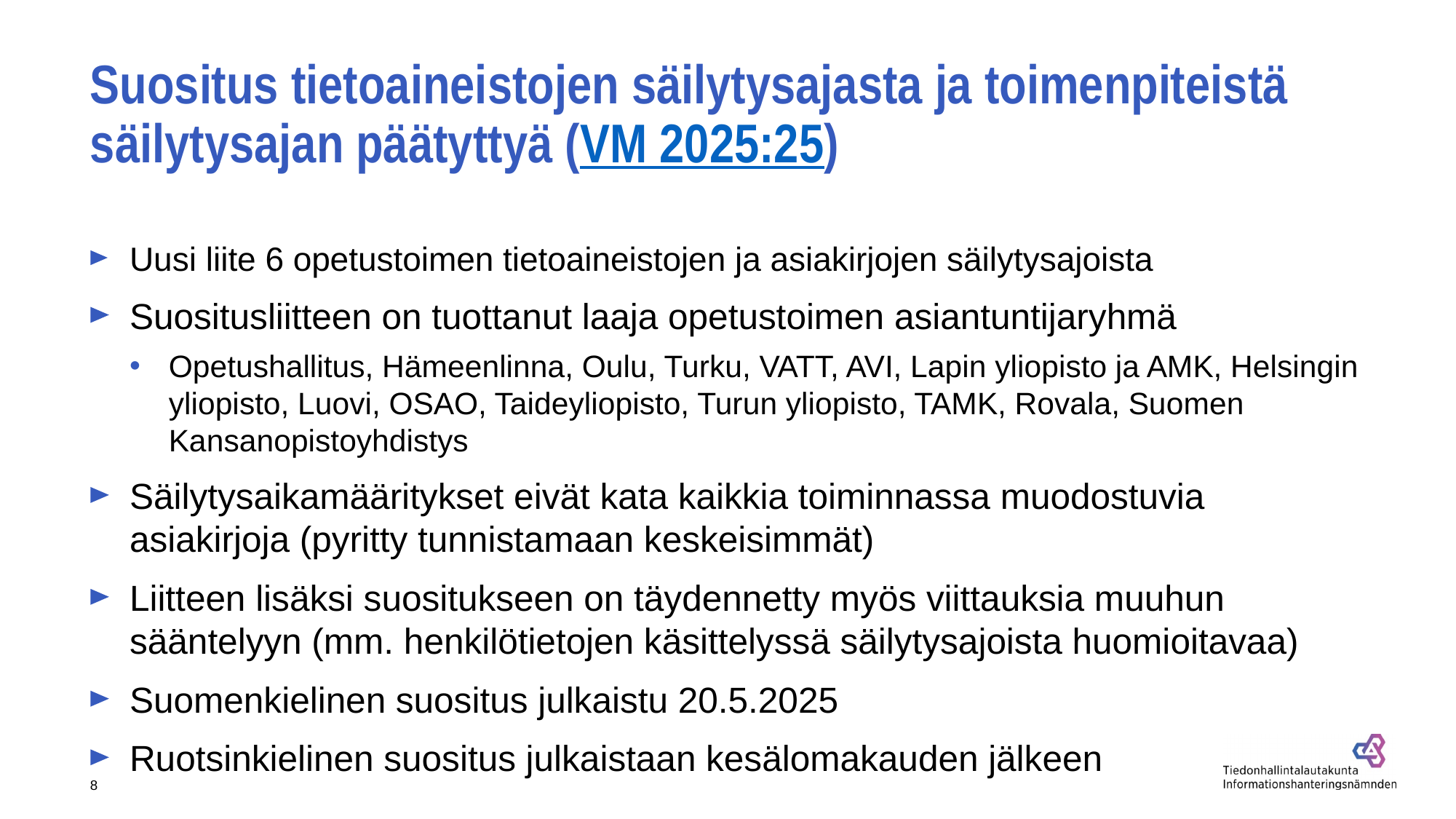

# Suositus tietoaineistojen säilytysajasta ja toimenpiteistä säilytysajan päätyttyä (VM 2025:25)
Uusi liite 6 opetustoimen tietoaineistojen ja asiakirjojen säilytysajoista
Suositusliitteen on tuottanut laaja opetustoimen asiantuntijaryhmä
Opetushallitus, Hämeenlinna, Oulu, Turku, VATT, AVI, Lapin yliopisto ja AMK, Helsingin yliopisto, Luovi, OSAO, Taideyliopisto, Turun yliopisto, TAMK, Rovala, Suomen Kansanopistoyhdistys
Säilytysaikamääritykset eivät kata kaikkia toiminnassa muodostuvia asiakirjoja (pyritty tunnistamaan keskeisimmät)
Liitteen lisäksi suositukseen on täydennetty myös viittauksia muuhun sääntelyyn (mm. henkilötietojen käsittelyssä säilytysajoista huomioitavaa)
Suomenkielinen suositus julkaistu 20.5.2025
Ruotsinkielinen suositus julkaistaan kesälomakauden jälkeen

8